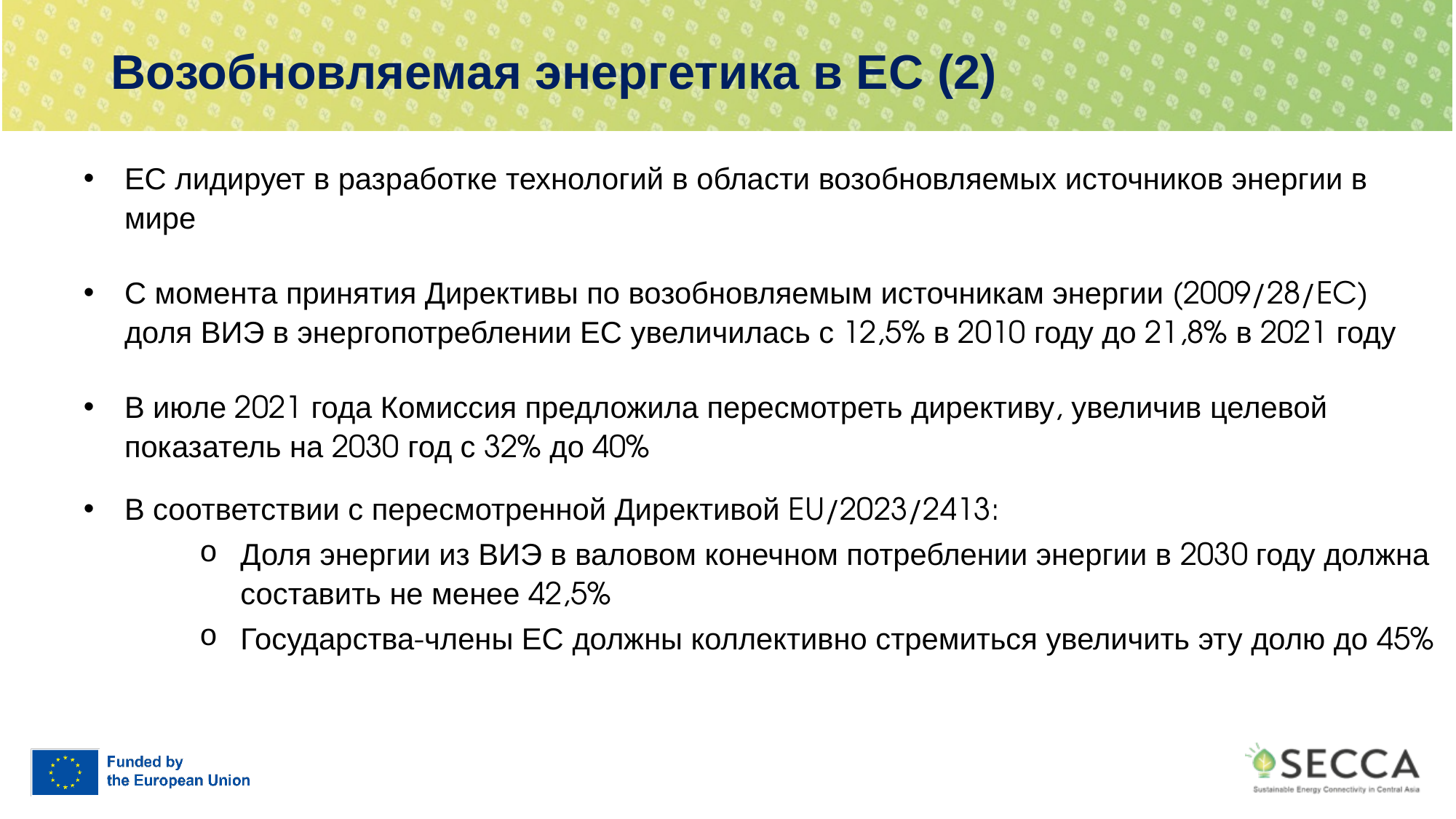

# Возобновляемая энергетика в ЕС (2)
ЕС лидирует в разработке технологий в области возобновляемых источников энергии в мире
С момента принятия Директивы по возобновляемым источникам энергии (2009/28/EC) доля ВИЭ в энергопотреблении ЕС увеличилась с 12,5% в 2010 году до 21,8% в 2021 году
В июле 2021 года Комиссия предложила пересмотреть директиву, увеличив целевой показатель на 2030 год с 32% до 40%
В соответствии с пересмотренной Директивой EU/2023/2413:
Доля энергии из ВИЭ в валовом конечном потреблении энергии в 2030 году должна составить не менее 42,5%
Государства-члены ЕС должны коллективно стремиться увеличить эту долю до 45%